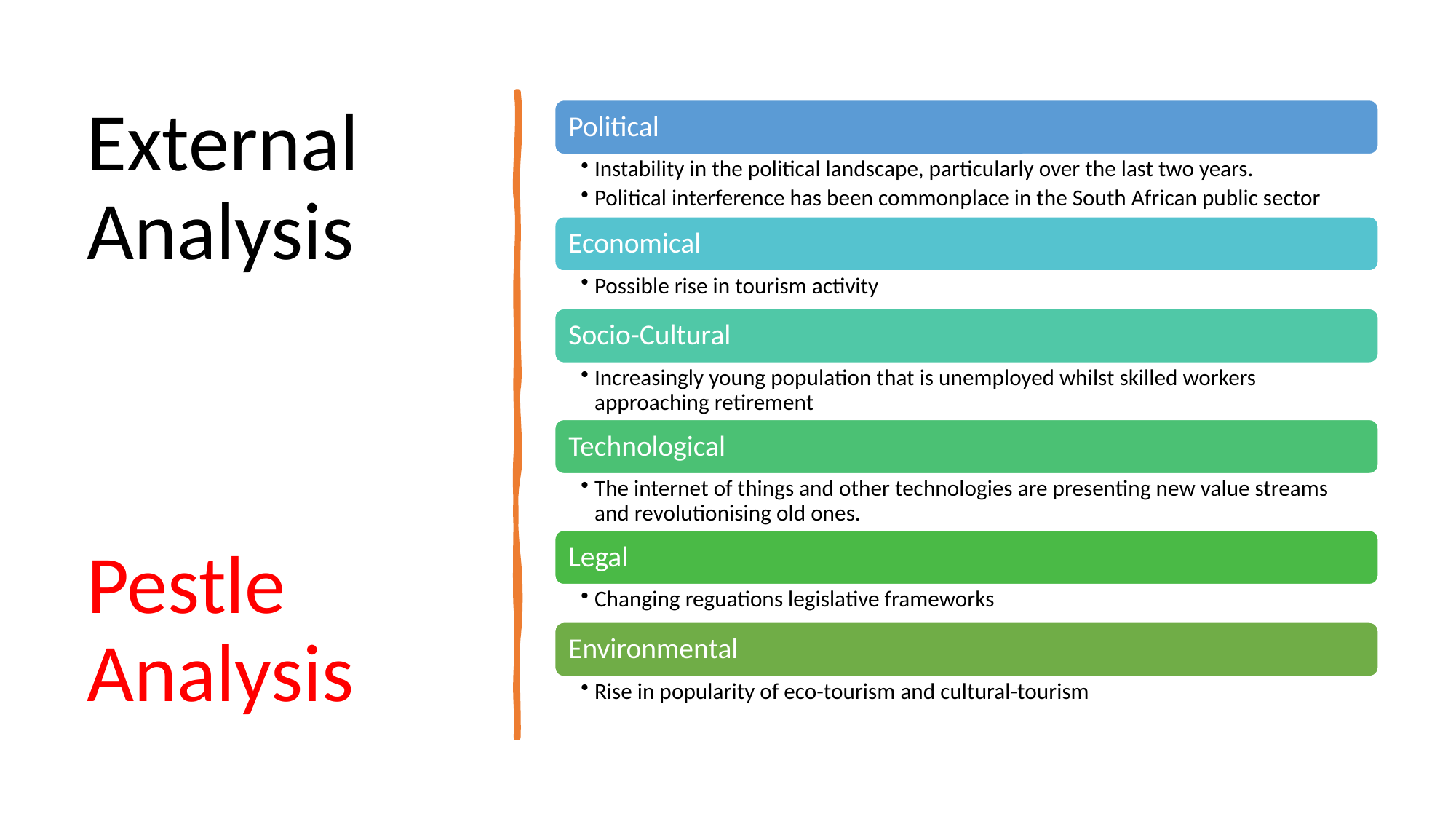

Political
Instability in the political landscape, particularly over the last two years.
Political interference has been commonplace in the South African public sector
Economical
Possible rise in tourism activity
Socio-Cultural
Increasingly young population that is unemployed whilst skilled workers approaching retirement
Technological
The internet of things and other technologies are presenting new value streams and revolutionising old ones.
Legal
Changing reguations legislative frameworks
Environmental
Rise in popularity of eco-tourism and cultural-tourism
# External Analysis Pestle Analysis